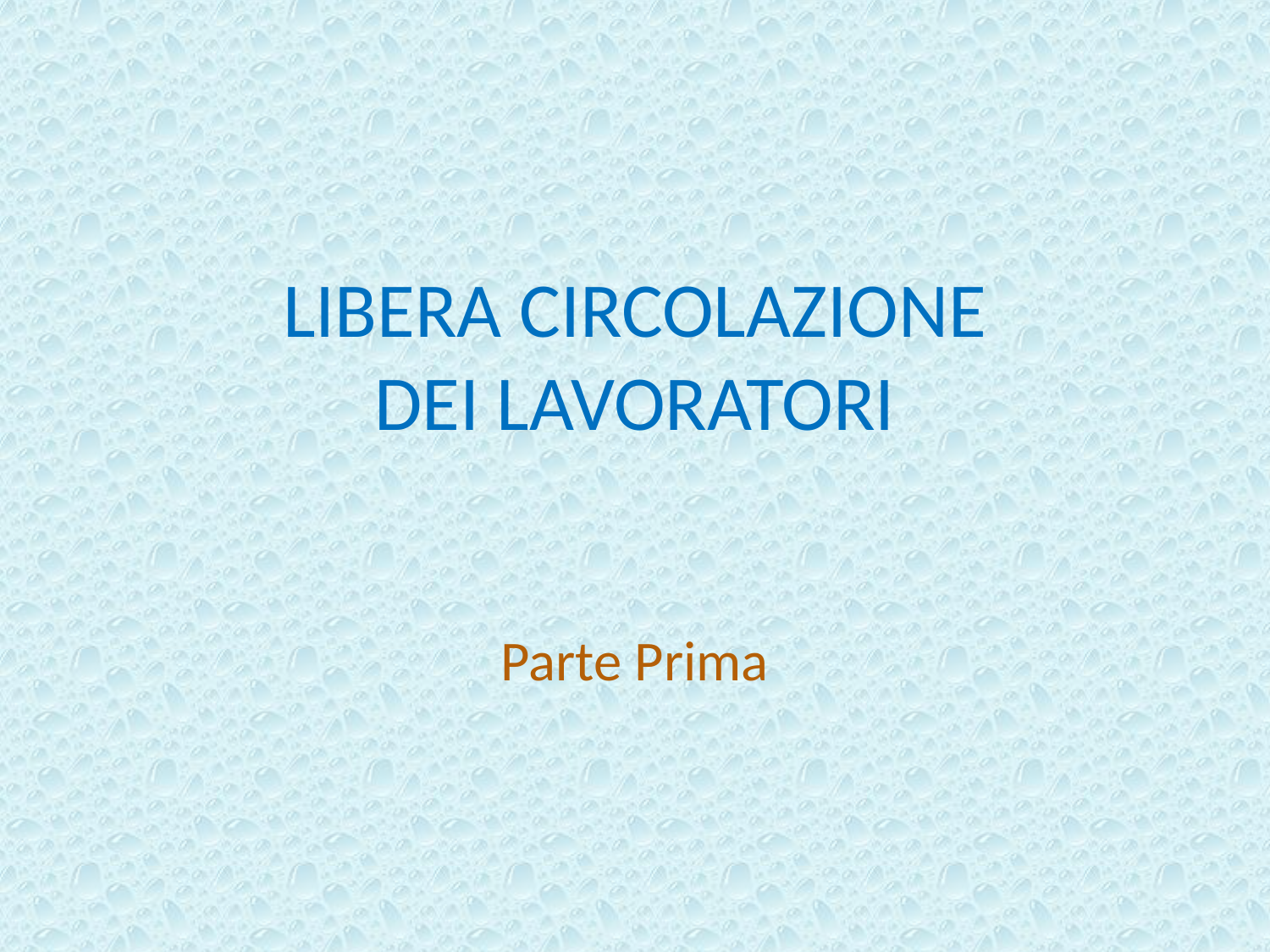

# LIBERA CIRCOLAZIONE DEI LAVORATORI

Parte Prima